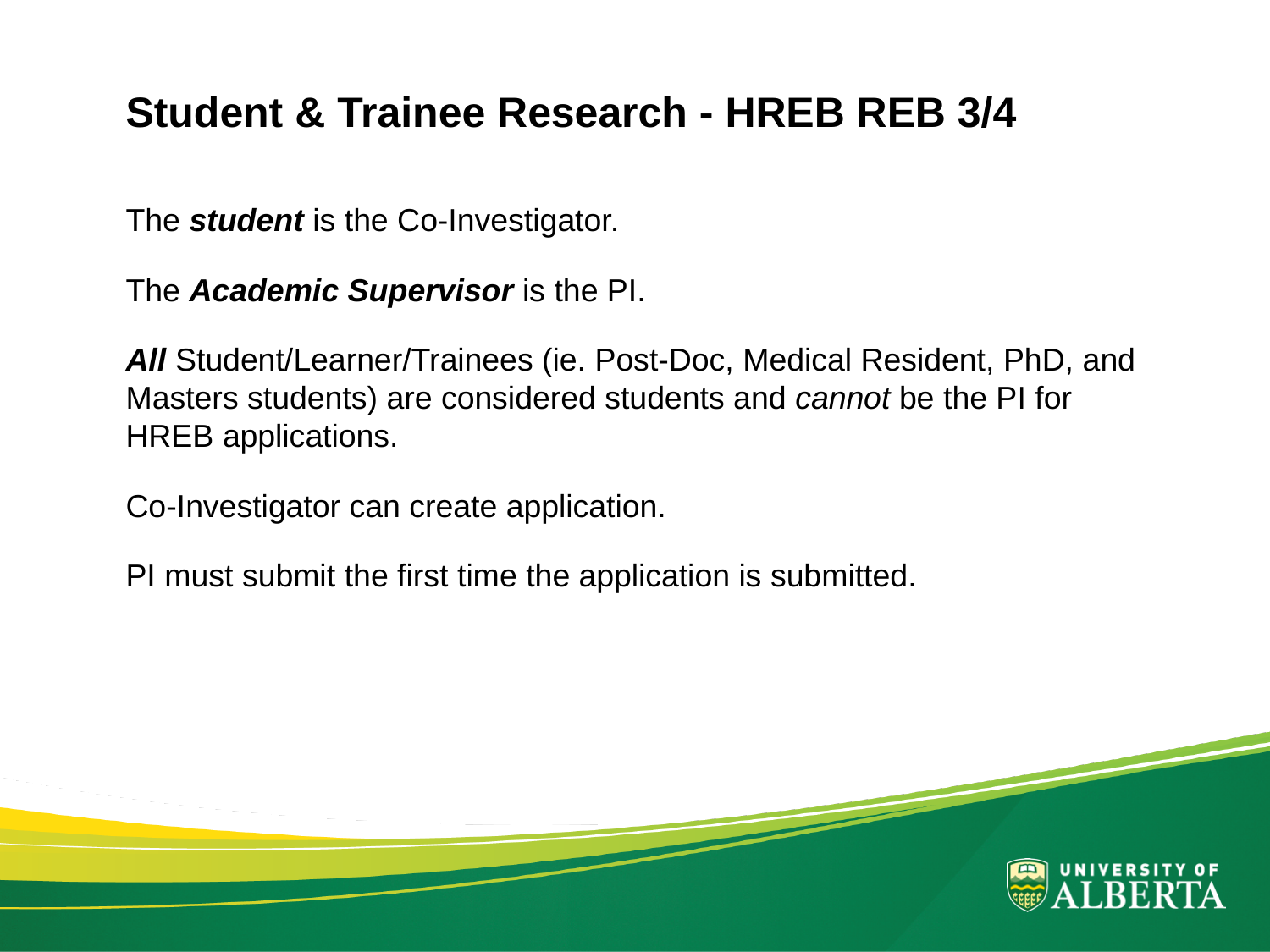

# Student & Trainee Research - HREB REB 3/4
The student is the Co-Investigator.
The Academic Supervisor is the PI.
All Student/Learner/Trainees (ie. Post-Doc, Medical Resident, PhD, and Masters students) are considered students and cannot be the PI for HREB applications.
Co-Investigator can create application.
PI must submit the first time the application is submitted.